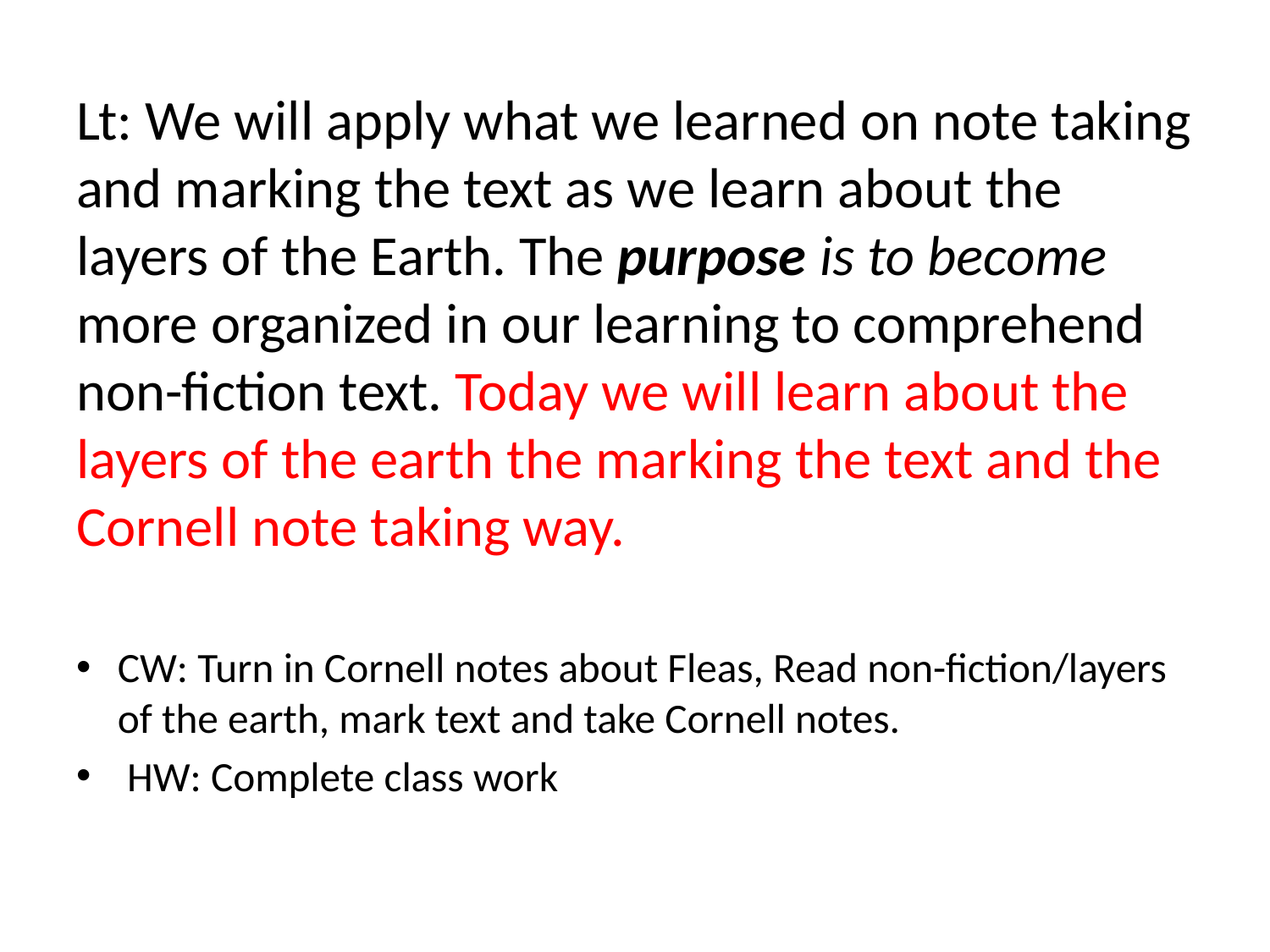

# Lt: We will apply what we learned on note taking and marking the text as we learn about the layers of the Earth. The purpose is to become more organized in our learning to comprehend non-fiction text. Today we will learn about the layers of the earth the marking the text and the Cornell note taking way.
CW: Turn in Cornell notes about Fleas, Read non-fiction/layers of the earth, mark text and take Cornell notes.
 HW: Complete class work